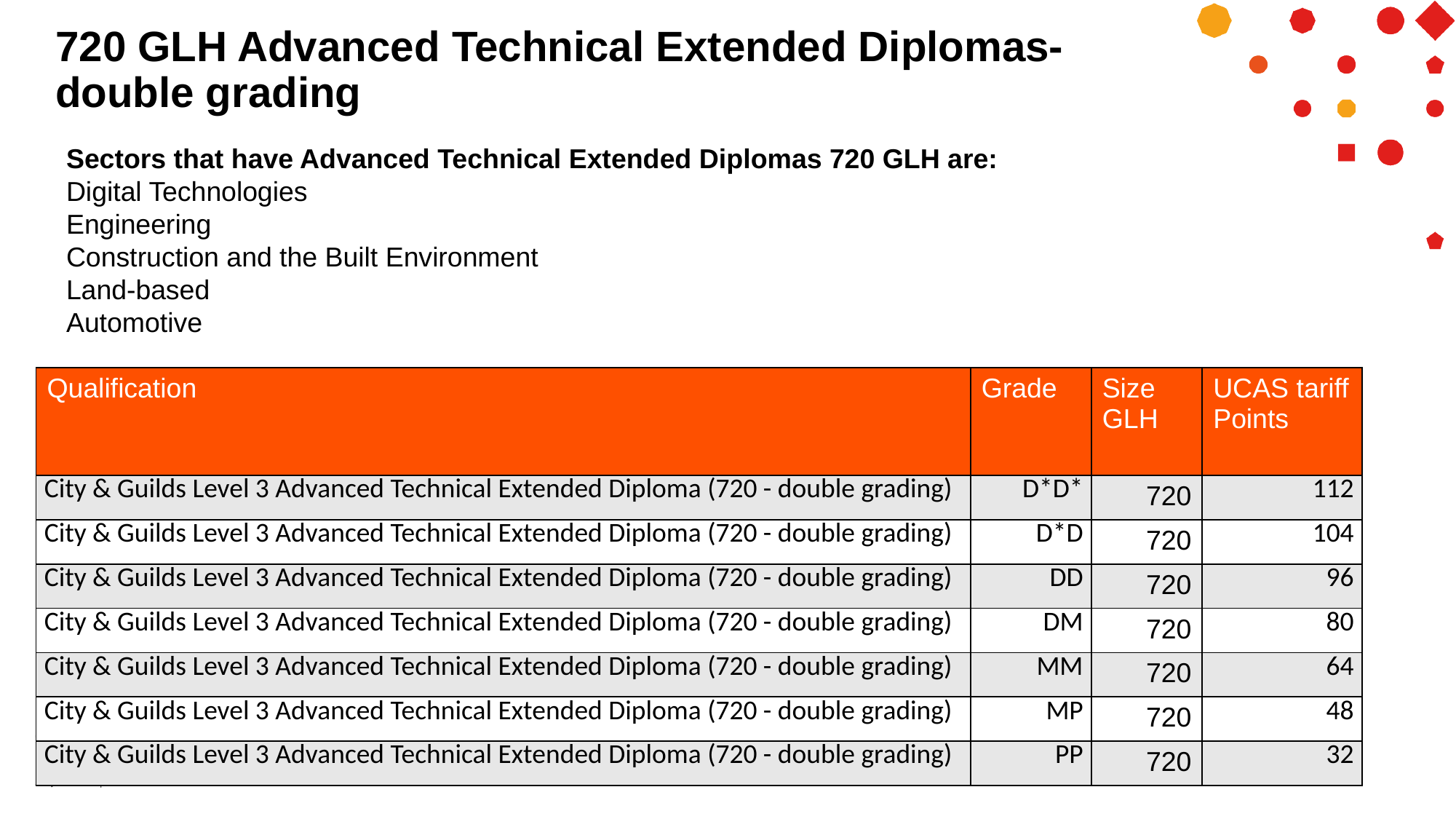

# 720 GLH Advanced Technical Extended Diplomas-double grading
Sectors that have Advanced Technical Extended Diplomas 720 GLH are:
Digital Technologies
Engineering
Construction and the Built Environment
Land-based
Automotive
| Qualification | Grade | Size GLH | UCAS tariff Points |
| --- | --- | --- | --- |
| City & Guilds Level 3 Advanced Technical Extended Diploma (720 - double grading) | D\*D\* | 720 | 112 |
| City & Guilds Level 3 Advanced Technical Extended Diploma (720 - double grading) | D\*D | 720 | 104 |
| City & Guilds Level 3 Advanced Technical Extended Diploma (720 - double grading) | DD | 720 | 96 |
| City & Guilds Level 3 Advanced Technical Extended Diploma (720 - double grading) | DM | 720 | 80 |
| City & Guilds Level 3 Advanced Technical Extended Diploma (720 - double grading) | MM | 720 | 64 |
| City & Guilds Level 3 Advanced Technical Extended Diploma (720 - double grading) | MP | 720 | 48 |
| City & Guilds Level 3 Advanced Technical Extended Diploma (720 - double grading) | PP | 720 | 32 |